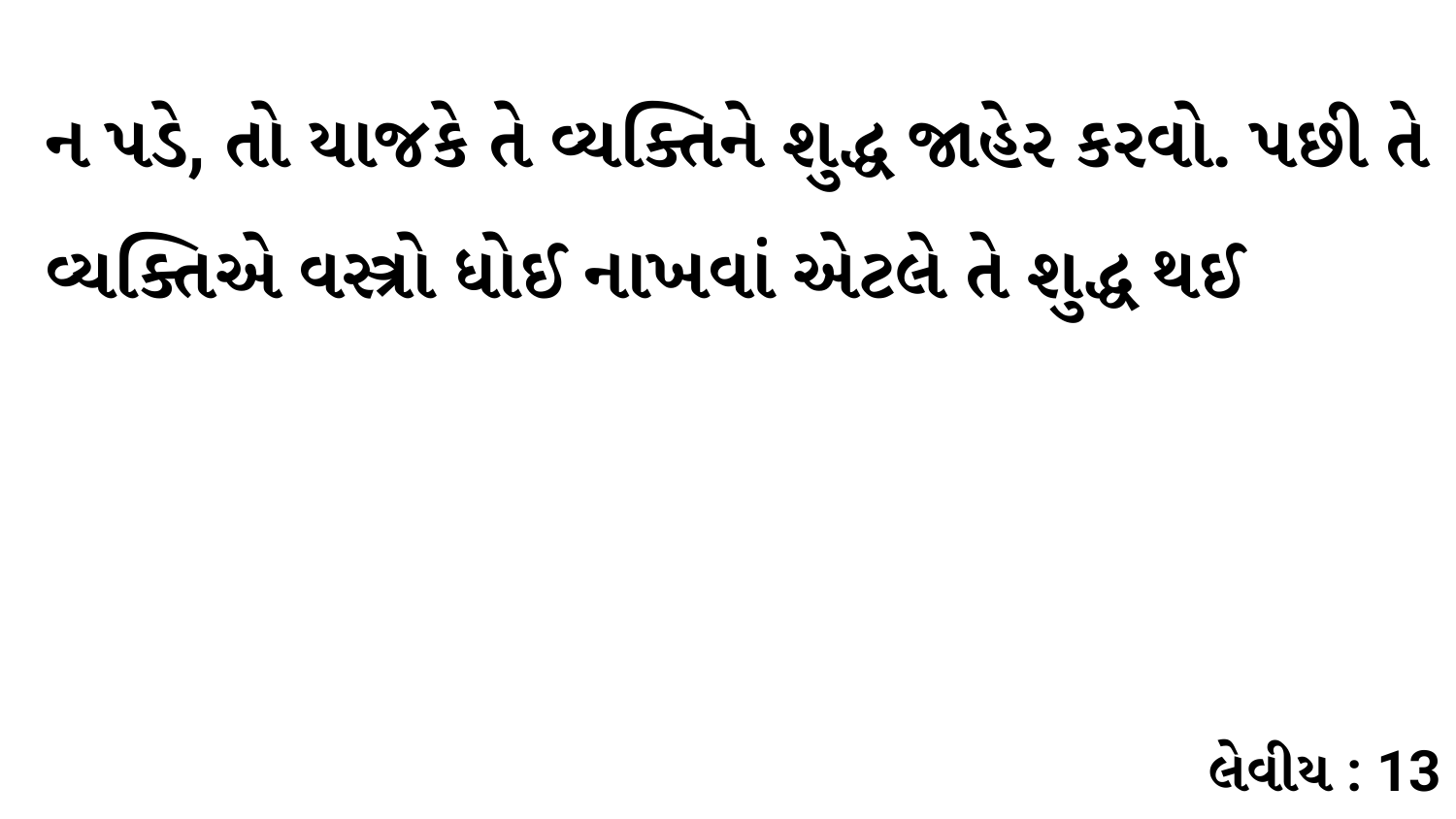

ન પડે, તો યાજકે તે વ્યક્તિને શુદ્ધ જાહેર કરવો. પછી તે વ્યક્તિએ વસ્ત્રો ધોઈ નાખવાં એટલે તે શુદ્ધ થઈ
લેવીય : 13